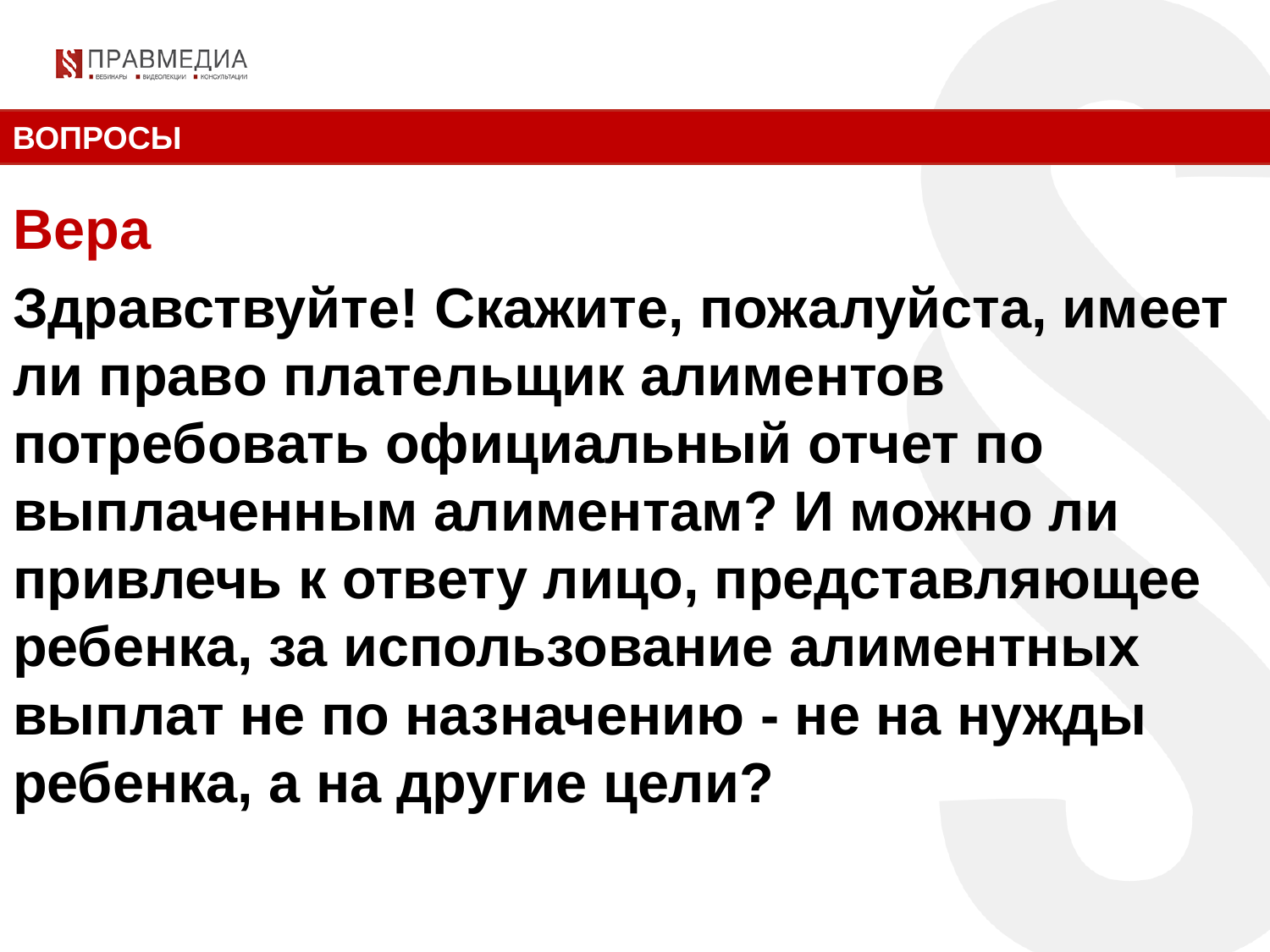

ВОПРОСЫ
Вера
Здравствуйте! Скажите, пожалуйста, имеет ли право плательщик алиментов потребовать официальный отчет по выплаченным алиментам? И можно ли привлечь к ответу лицо, представляющее ребенка, за использование алиментных выплат не по назначению - не на нужды ребенка, а на другие цели?